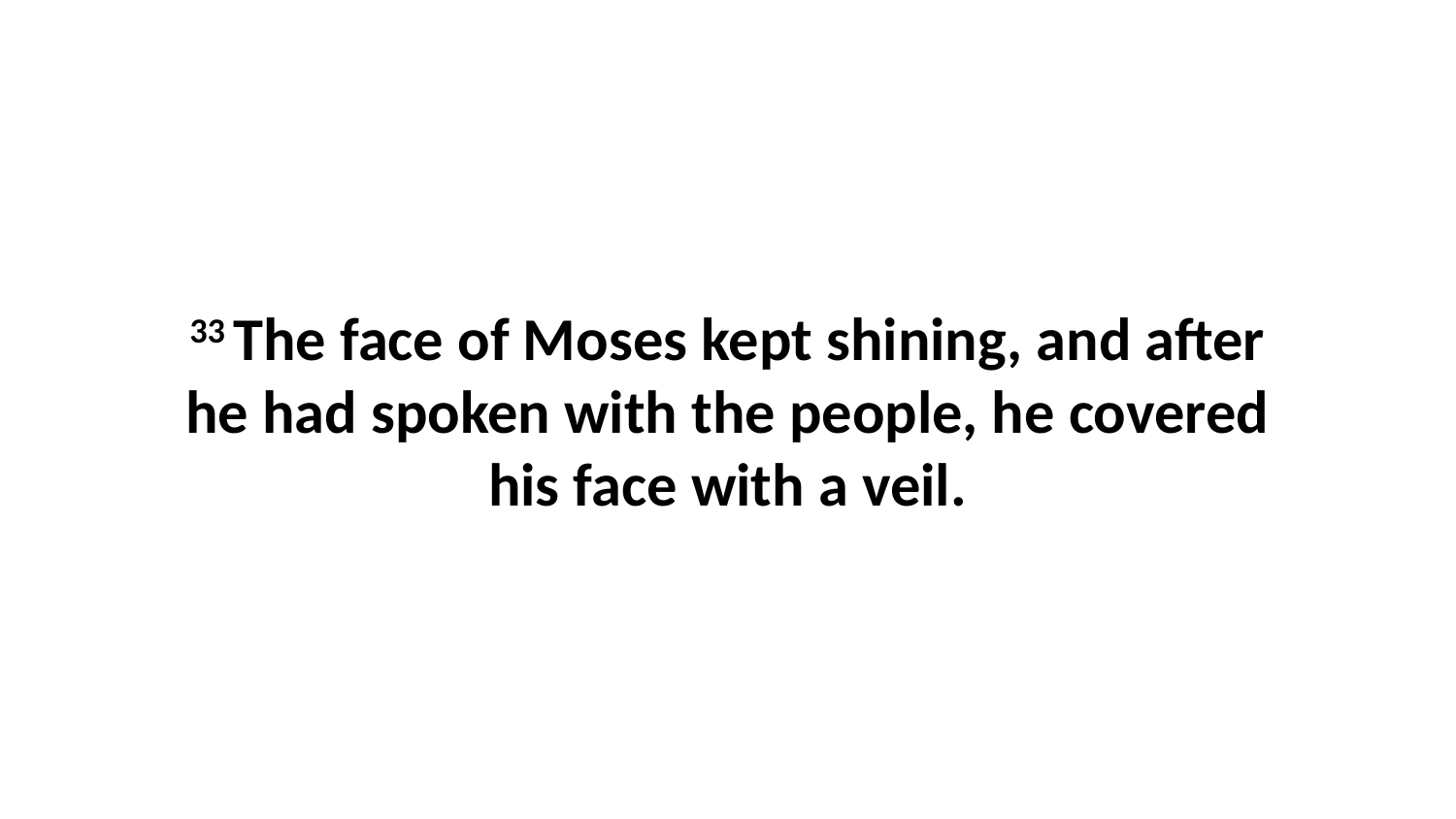

33 The face of Moses kept shining, and after he had spoken with the people, he covered his face with a veil.